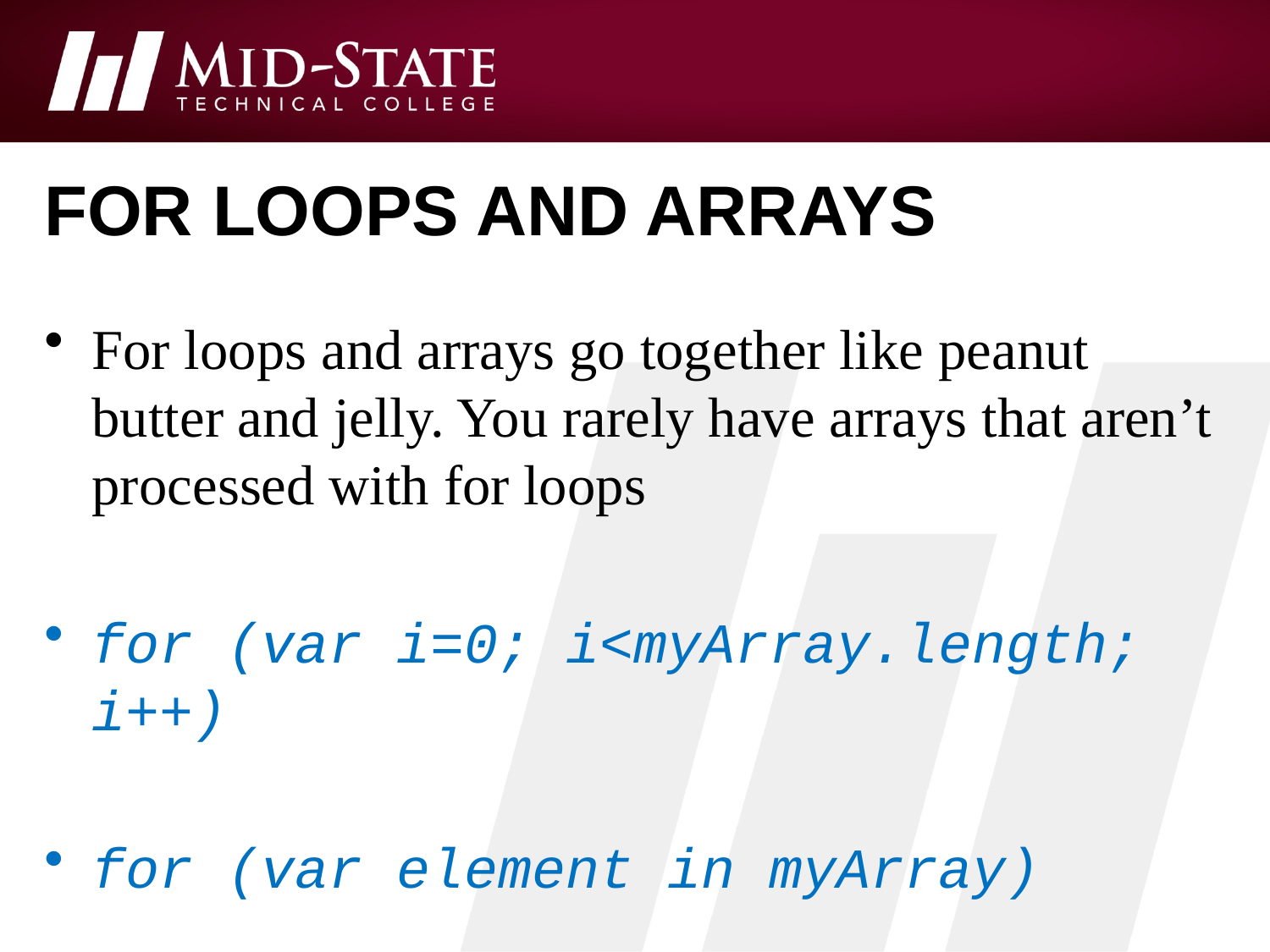

# for loops and arrays
For loops and arrays go together like peanut butter and jelly. You rarely have arrays that aren’t processed with for loops

for (var i=0; i<myArray.length; i++)

for (var element in myArray)